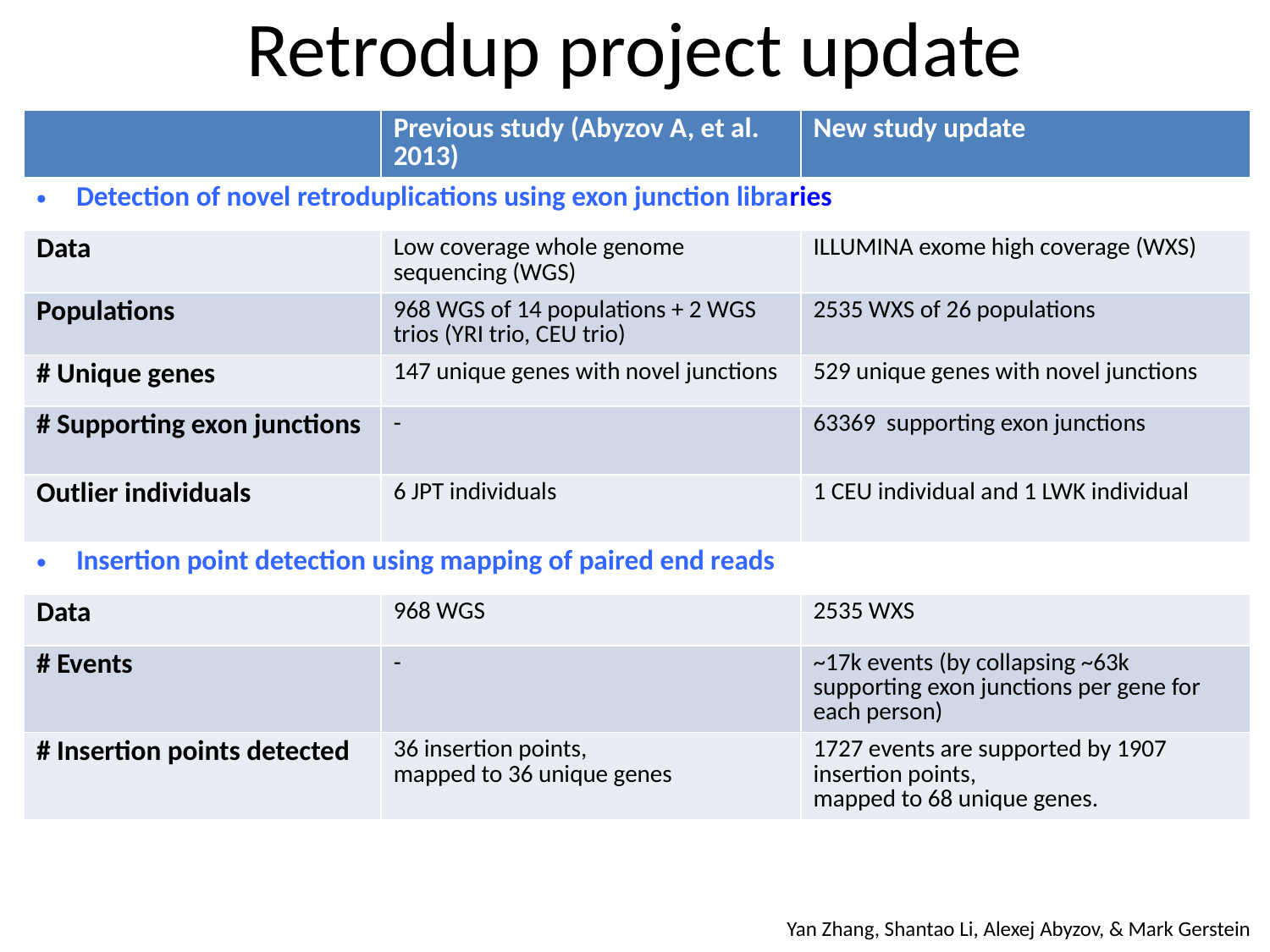

# Retrodup project update
|  | Previous study (Abyzov A, et al. 2013) | New study update |
| --- | --- | --- |
| Detection of novel retroduplications using exon junction libraries |  |  |
| Data | Low coverage whole genome sequencing (WGS) | ILLUMINA exome high coverage (WXS) |
| Populations | 968 WGS of 14 populations + 2 WGS trios (YRI trio, CEU trio) | 2535 WXS of 26 populations |
| # Unique genes | 147 unique genes with novel junctions | 529 unique genes with novel junctions |
| # Supporting exon junctions | - | 63369 supporting exon junctions |
| Outlier individuals | 6 JPT individuals | 1 CEU individual and 1 LWK individual |
| Insertion point detection using mapping of paired end reads |  |  |
| Data | 968 WGS | 2535 WXS |
| # Events | - | ~17k events (by collapsing ~63k supporting exon junctions per gene for each person) |
| # Insertion points detected | 36 insertion points, mapped to 36 unique genes | 1727 events are supported by 1907 insertion points, mapped to 68 unique genes. |
Yan Zhang, Shantao Li, Alexej Abyzov, & Mark Gerstein